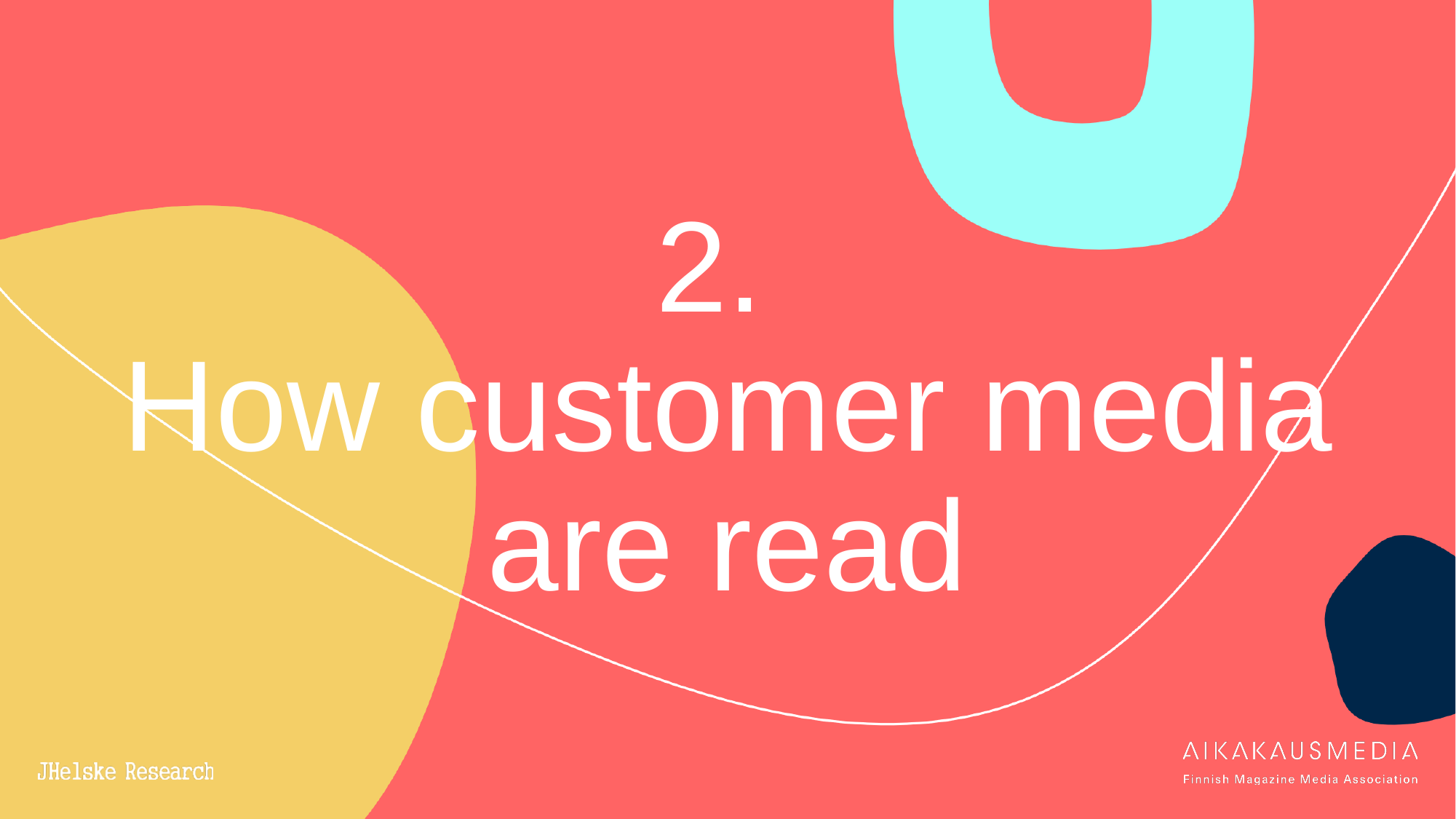

# 2. How customer media are read